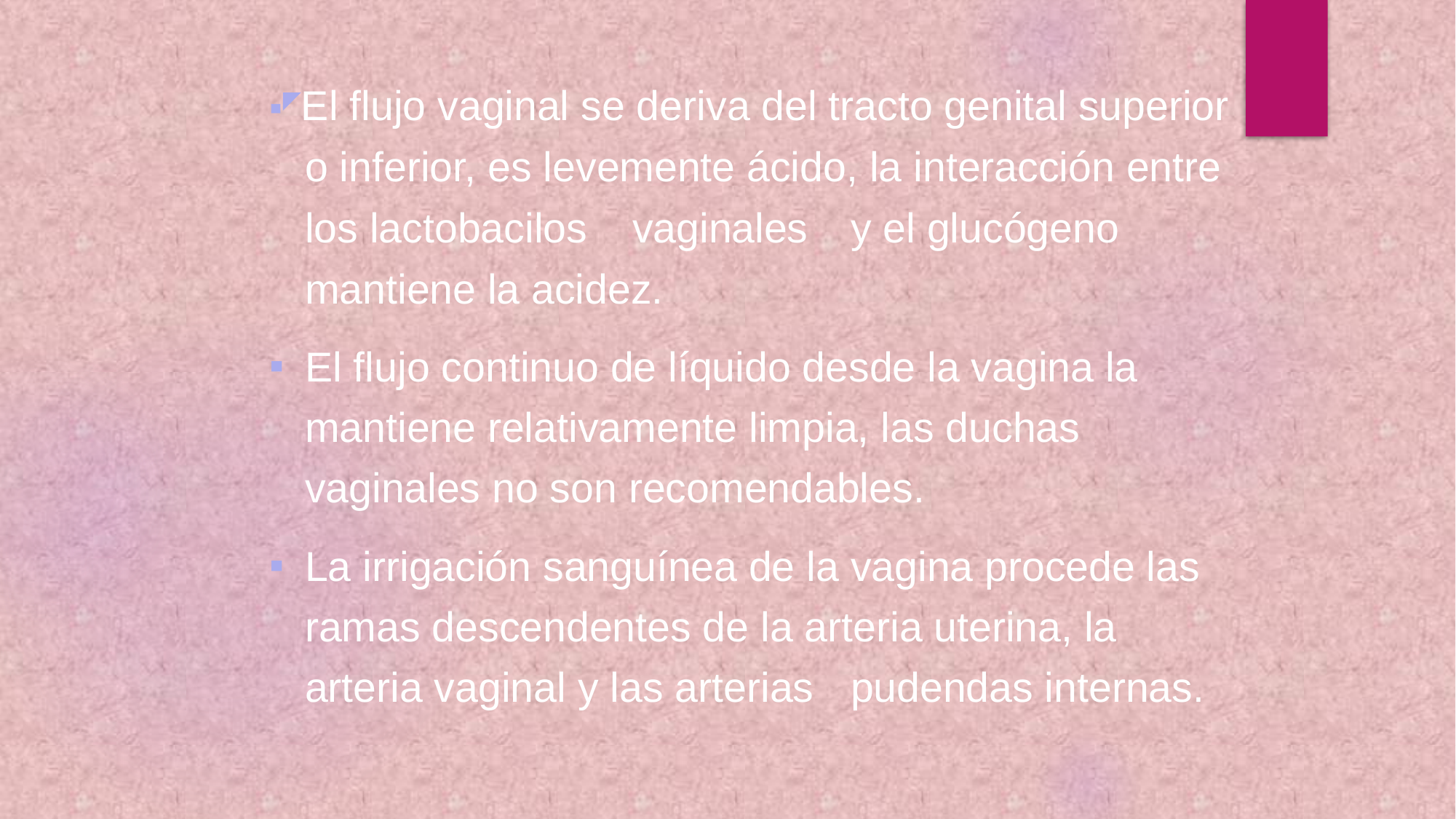

▪◤El flujo vaginal se deriva del tracto genital superior  o inferior, es levemente ácido, la interacción entre  los lactobacilos	vaginales	y el glucógeno  mantiene la acidez.
El flujo continuo de líquido desde la vagina la  mantiene relativamente limpia, las duchas  vaginales no son recomendables.
La irrigación sanguínea de la vagina procede las  ramas descendentes de la arteria uterina, la  arteria vaginal y las arterias	pudendas internas.